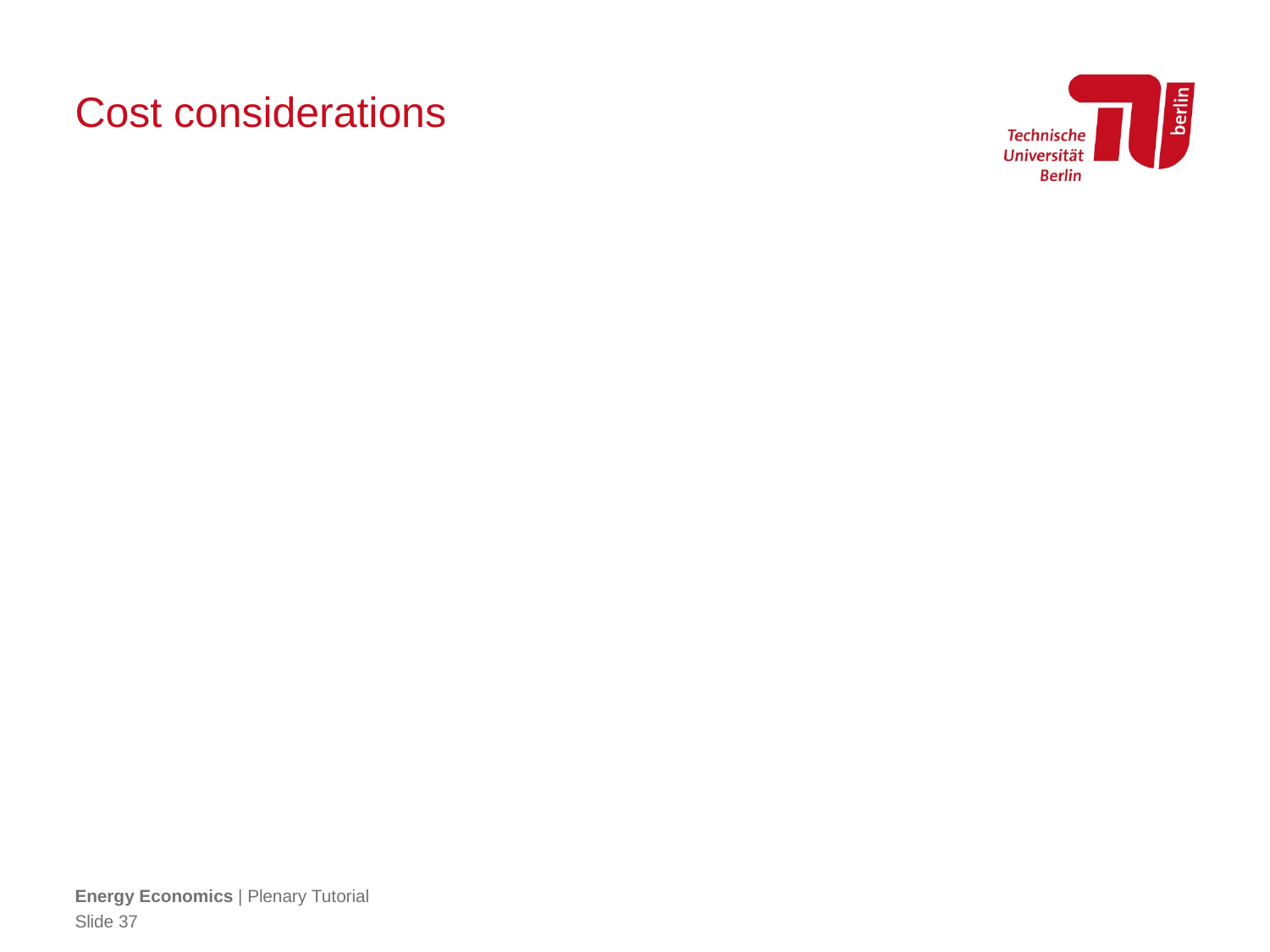

# Cost considerations
Energy Economics | Plenary Tutorial
Slide 37